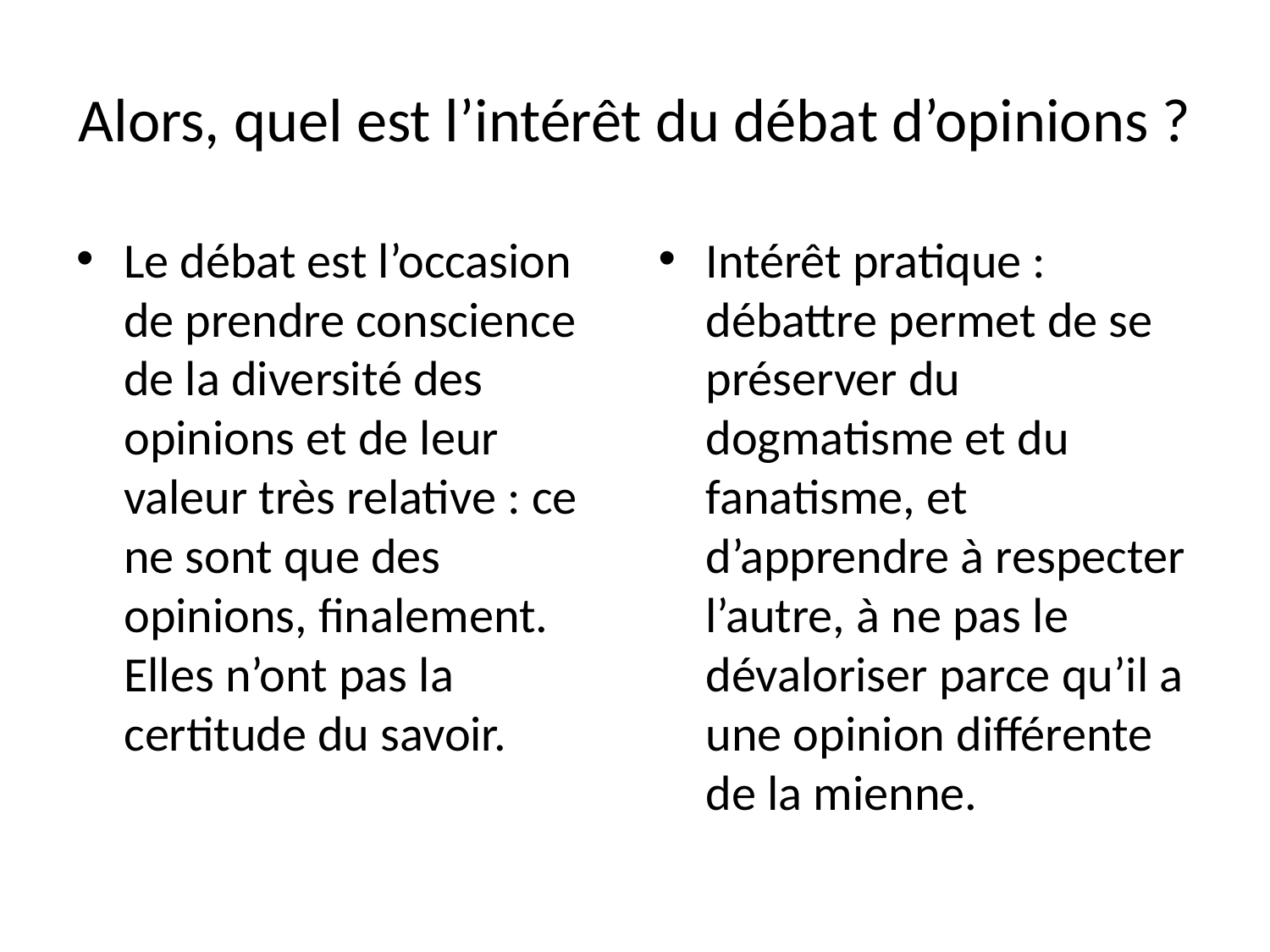

# Alors, quel est l’intérêt du débat d’opinions ?
Le débat est l’occasion de prendre conscience de la diversité des opinions et de leur valeur très relative : ce ne sont que des opinions, finalement. Elles n’ont pas la certitude du savoir.
Intérêt pratique : débattre permet de se préserver du dogmatisme et du fanatisme, et d’apprendre à respecter l’autre, à ne pas le dévaloriser parce qu’il a une opinion différente de la mienne.